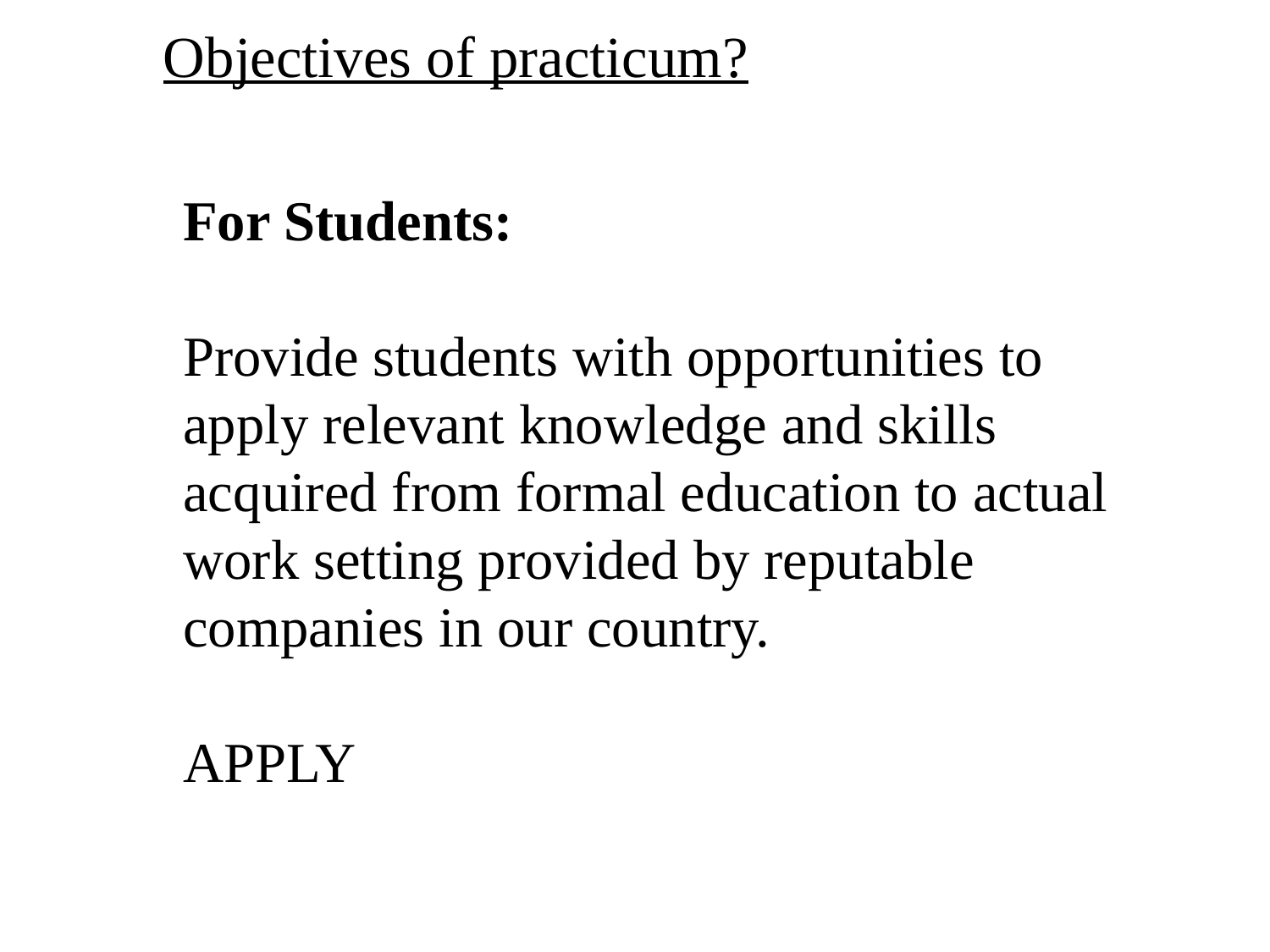

# Objectives of practicum?
For Students:

Provide students with opportunities to apply relevant knowledge and skills acquired from formal education to actual work setting provided by reputable companies in our country.

APPLY